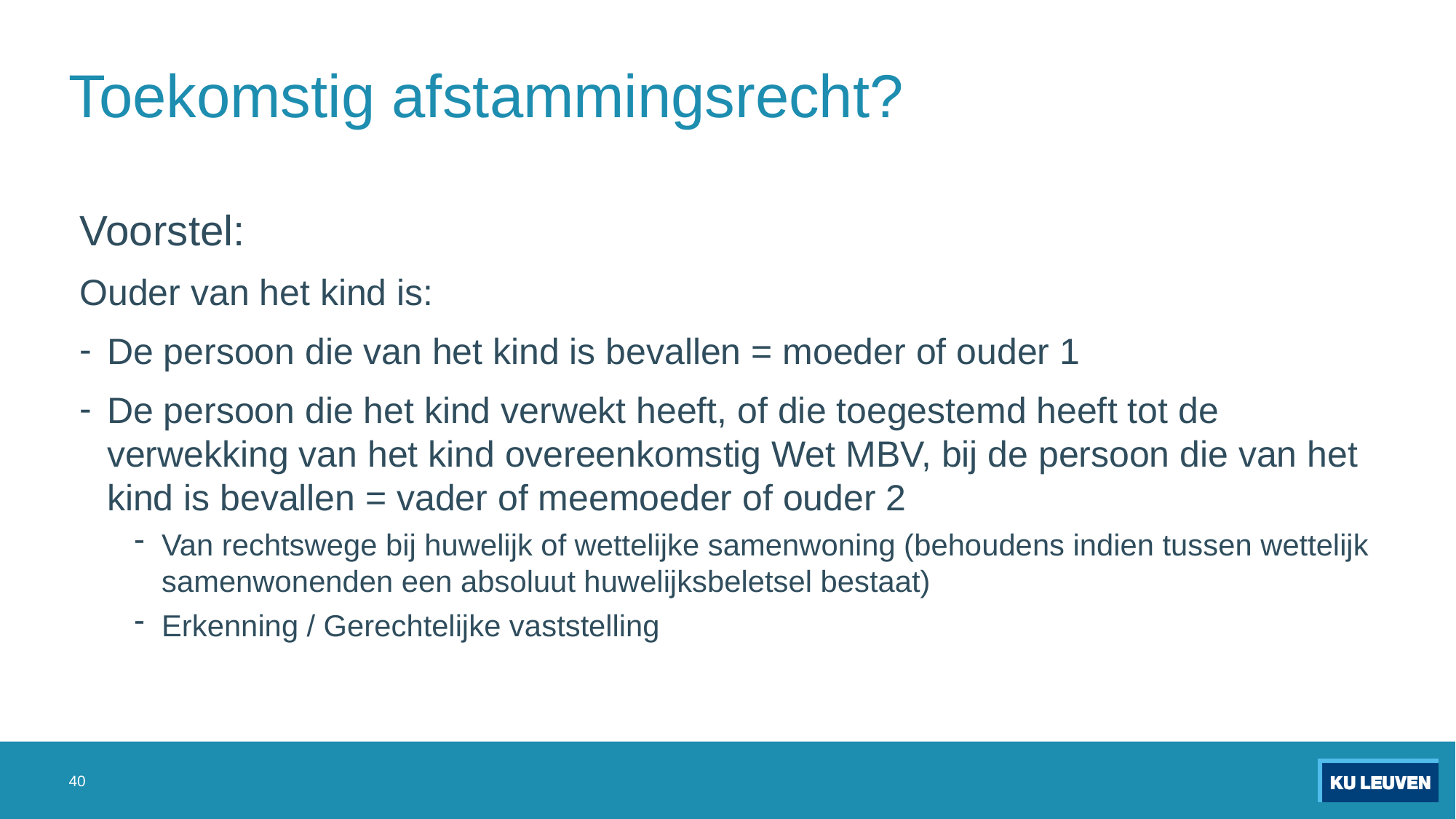

# Toekomstig afstammingsrecht?
Voorstel:
Ouder van het kind is:
De persoon die van het kind is bevallen = moeder of ouder 1
De persoon die het kind verwekt heeft, of die toegestemd heeft tot de verwekking van het kind overeenkomstig Wet MBV, bij de persoon die van het kind is bevallen = vader of meemoeder of ouder 2
Van rechtswege bij huwelijk of wettelijke samenwoning (behoudens indien tussen wettelijk samenwonenden een absoluut huwelijksbeletsel bestaat)
Erkenning / Gerechtelijke vaststelling
40